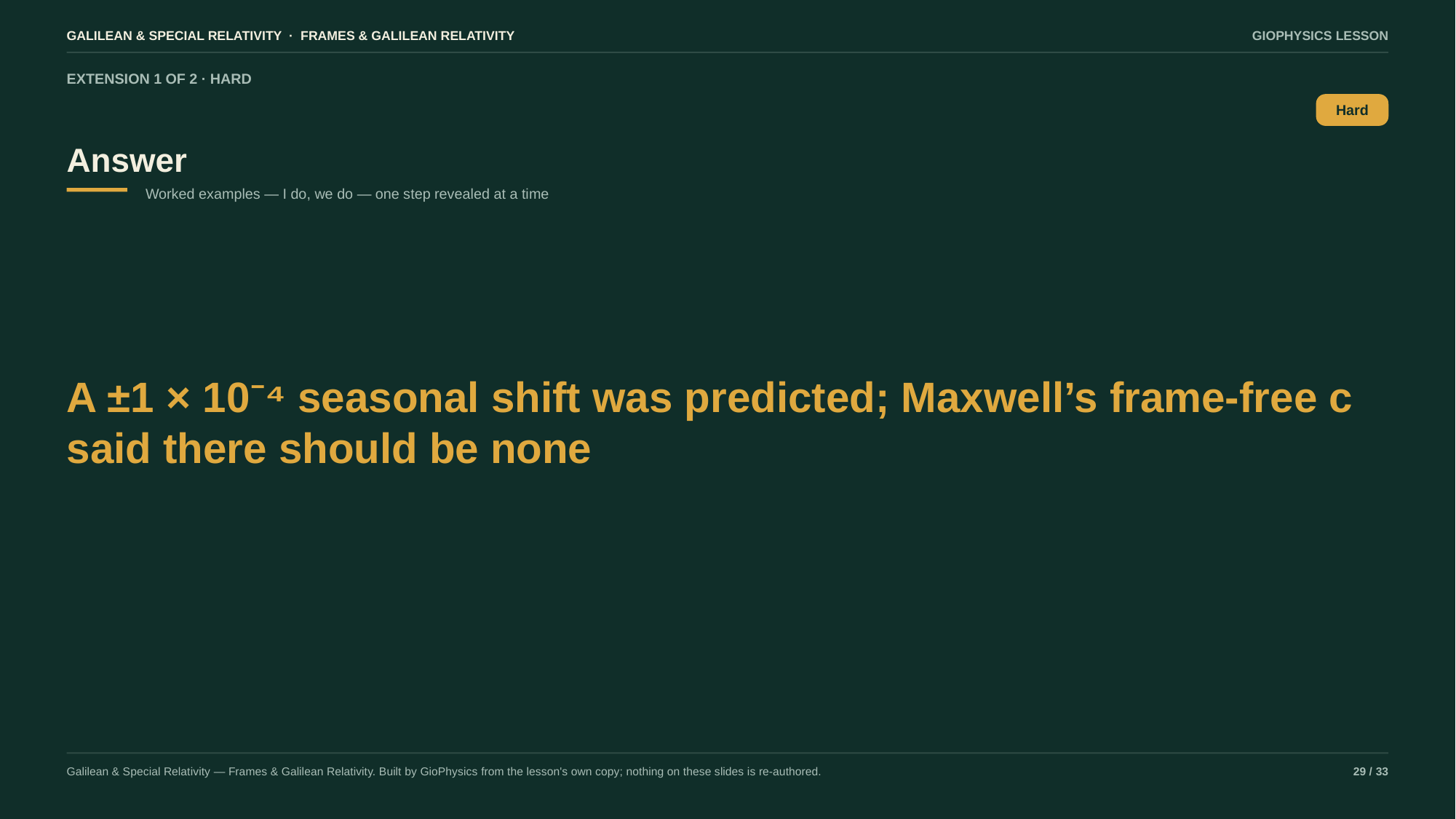

GALILEAN & SPECIAL RELATIVITY  ·  FRAMES & GALILEAN RELATIVITY
GIOPHYSICS LESSON

EXTENSION 1 OF 2 · HARD
Answer

Hard
Worked examples — I do, we do — one step revealed at a time

A ±1 × 10⁻⁴ seasonal shift was predicted; Maxwell’s frame-free c said there should be none

Galilean & Special Relativity — Frames & Galilean Relativity. Built by GioPhysics from the lesson's own copy; nothing on these slides is re-authored.
29 / 33